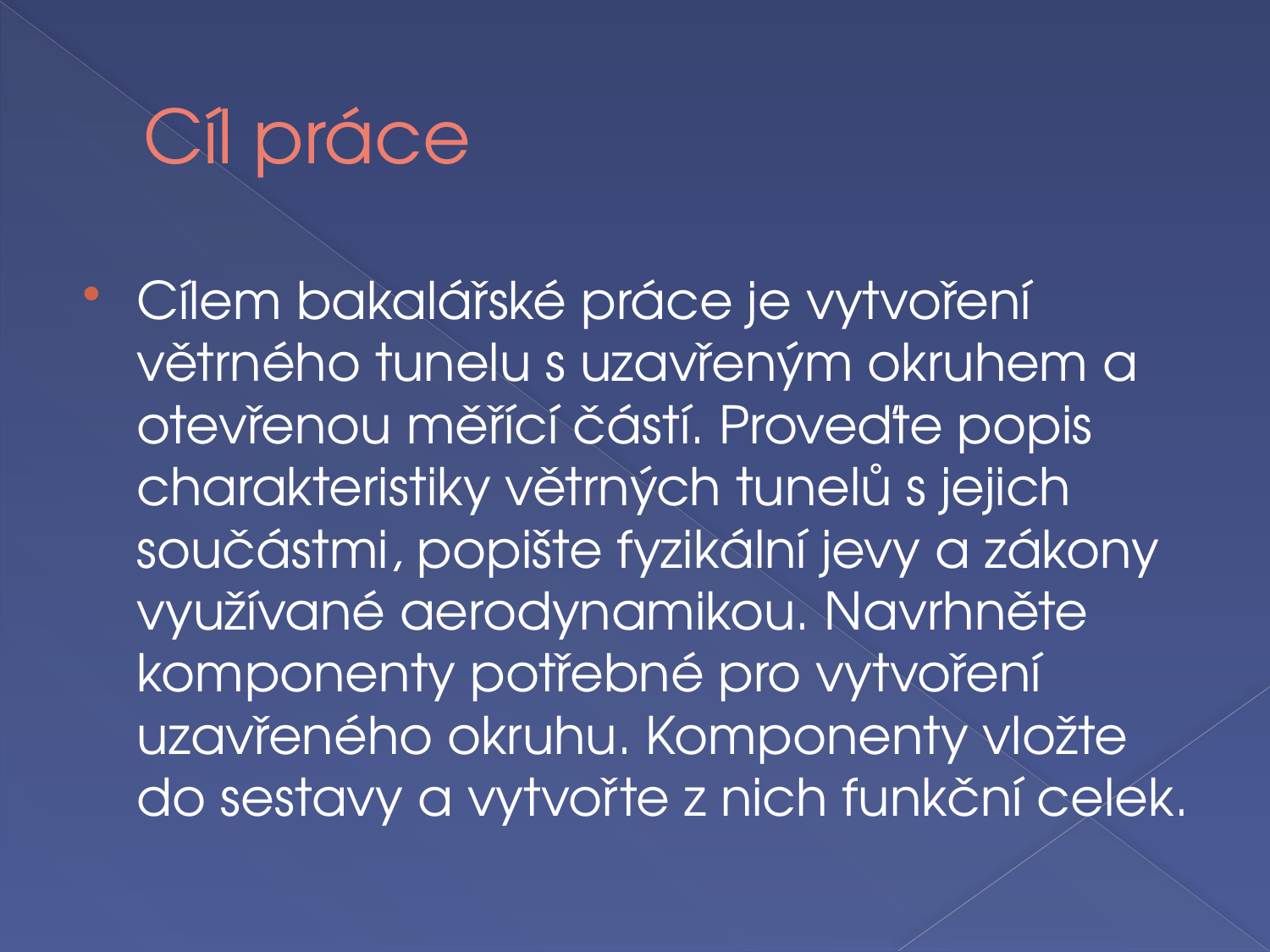

# Cíl práce
Cílem bakalářské práce je vytvoření větrného tunelu s uzavřeným okruhem a otevřenou měřící částí. Proveďte popis charakteristiky větrných tunelů s jejich součástmi, popište fyzikální jevy a zákony využívané aerodynamikou. Navrhněte komponenty potřebné pro vytvoření uzavřeného okruhu. Komponenty vložte do sestavy a vytvořte z nich funkční celek.